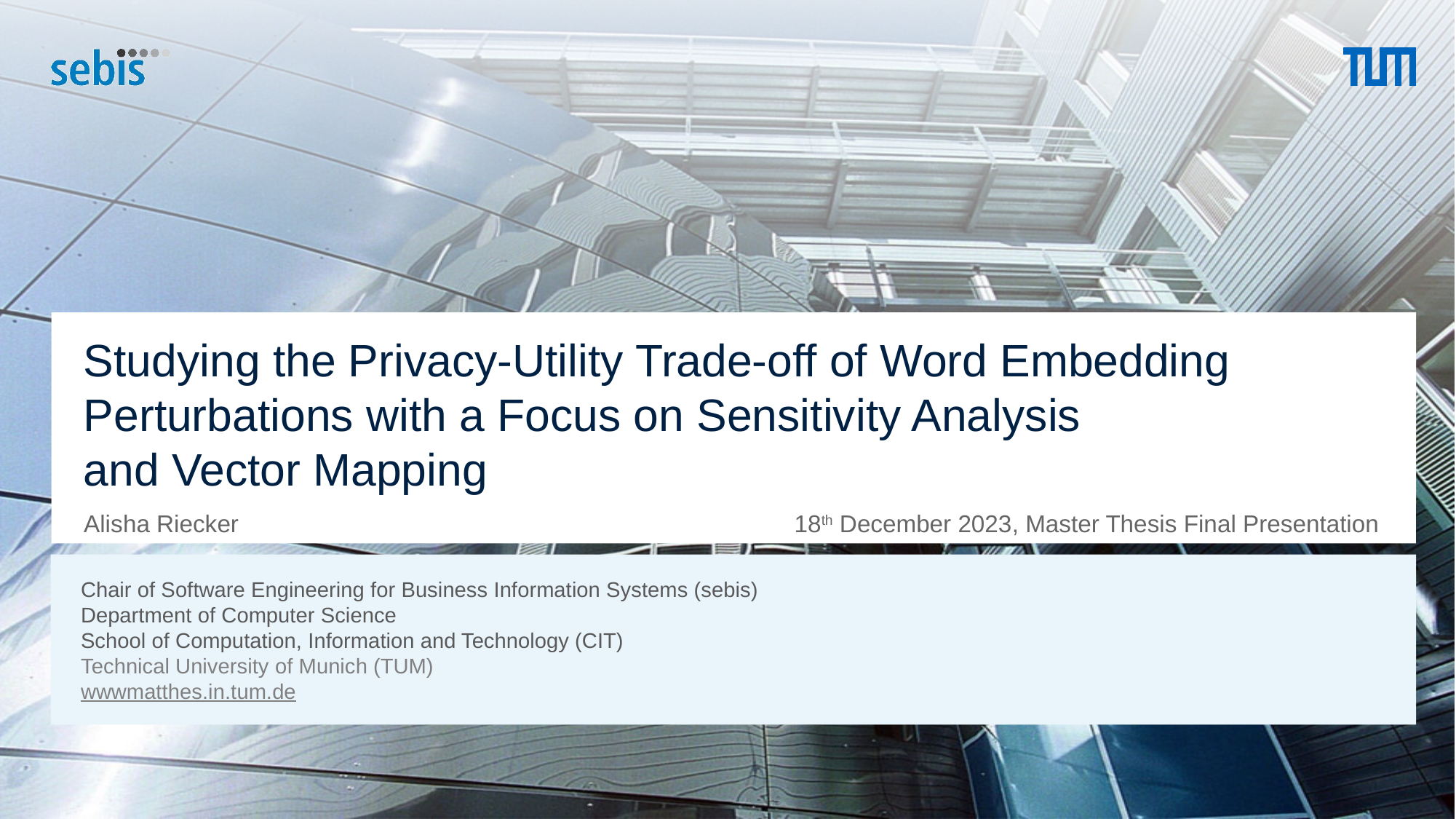

# Studying the Privacy-Utility Trade-off of Word Embedding Perturbations with a Focus on Sensitivity Analysis and Vector Mapping
18th December 2023, Master Thesis Final Presentation
Alisha Riecker